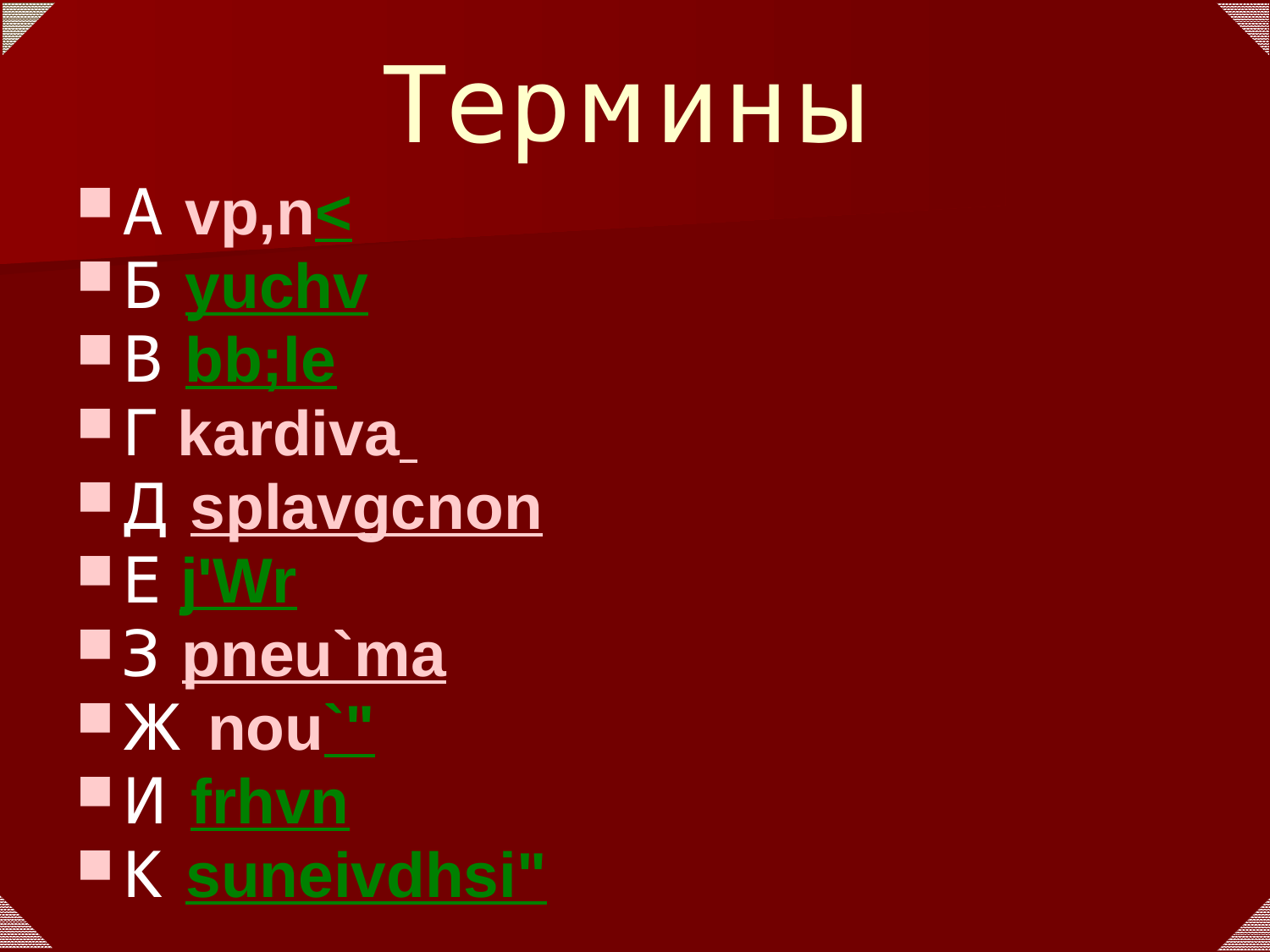

# Термины
А vp,n<
Б yuchv
В bb;le
Г kardiva
Д splavgcnon
Е j'Wr
З pneu`ma
Ж nou`"
И frhvn
К suneivdhsi"